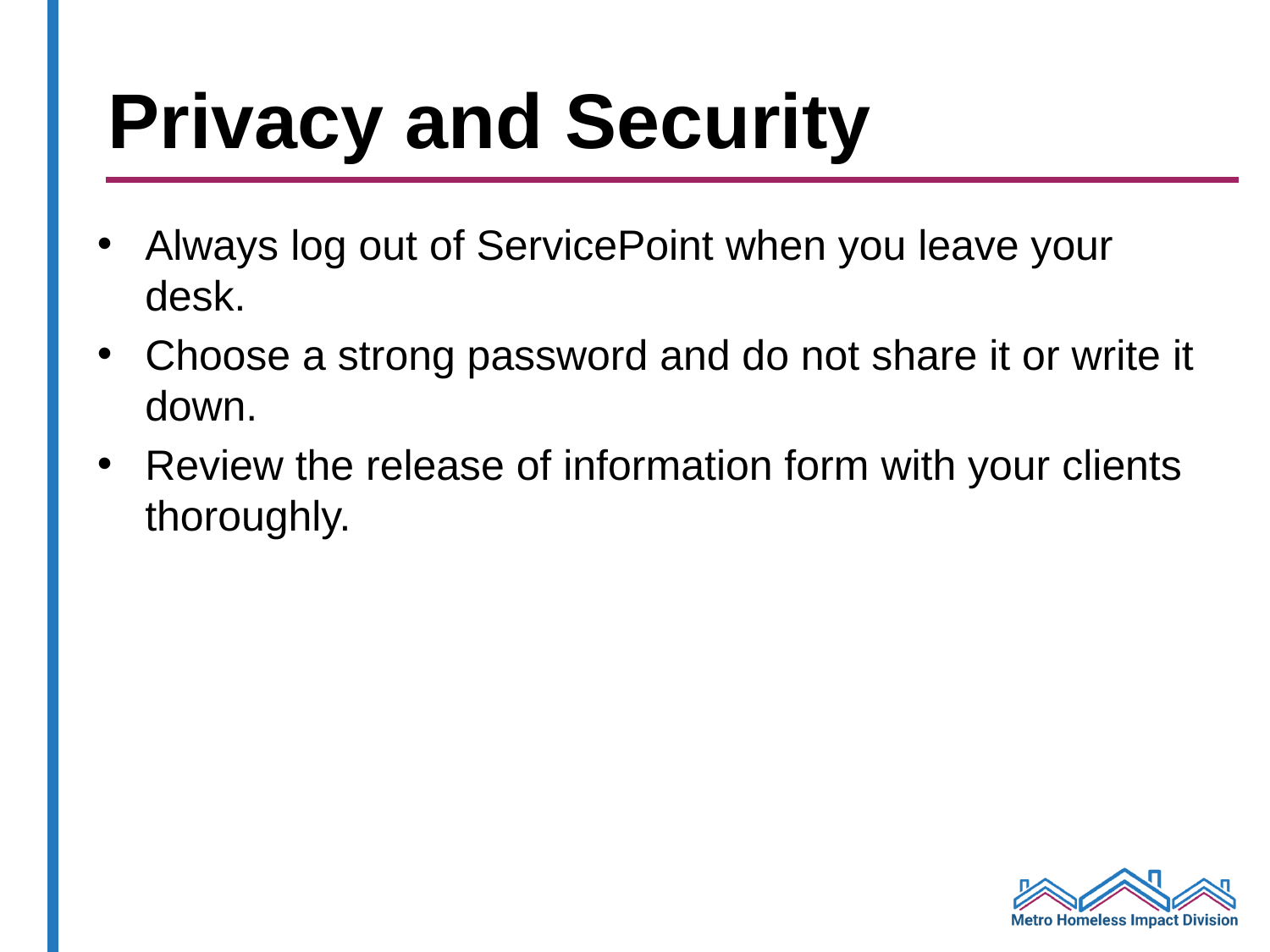

# Privacy and Security
Always log out of ServicePoint when you leave your desk.
Choose a strong password and do not share it or write it down.
Review the release of information form with your clients thoroughly.